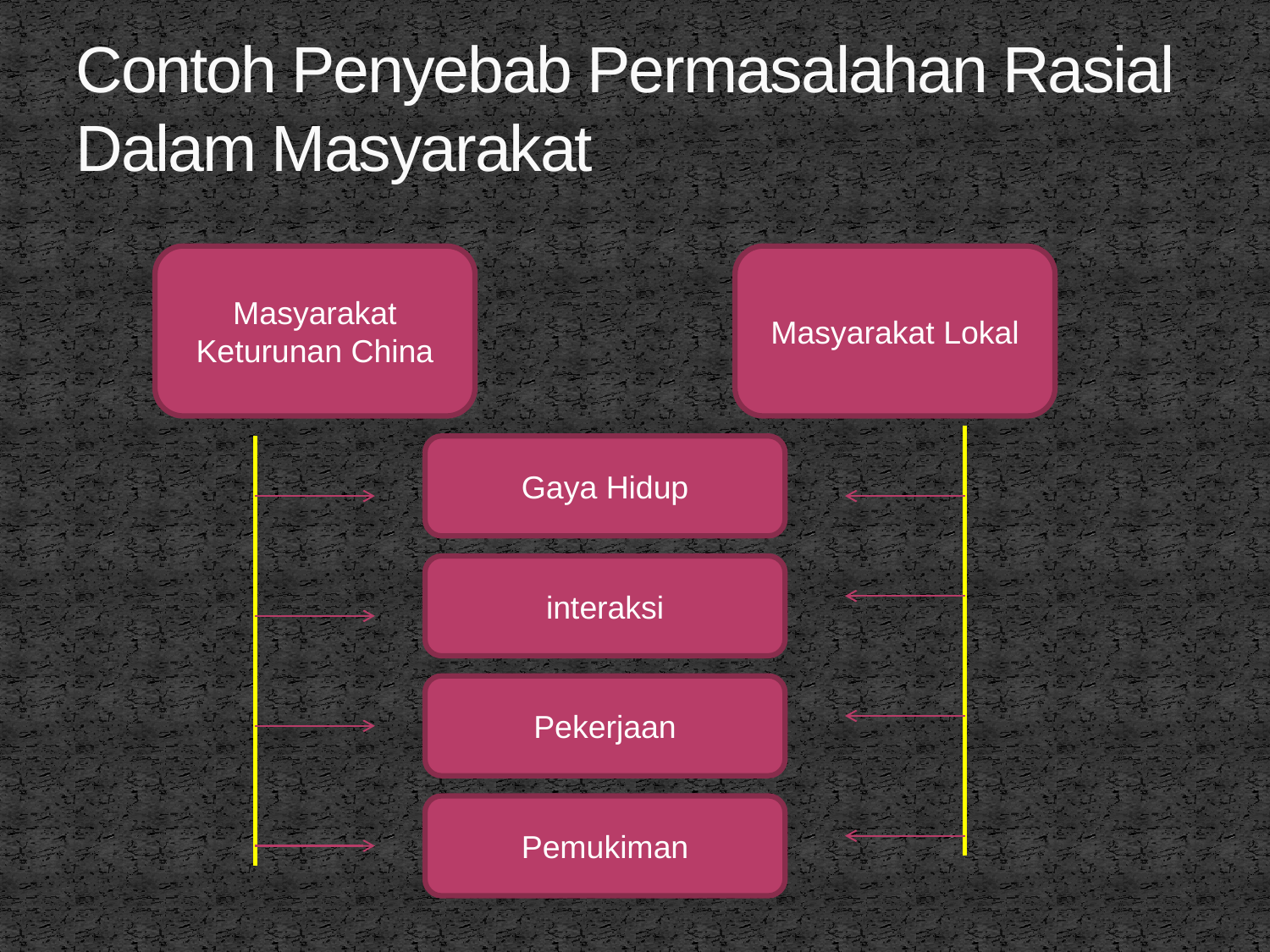

# Contoh Penyebab Permasalahan Rasial Dalam Masyarakat
Masyarakat Keturunan China
Masyarakat Lokal
Gaya Hidup
interaksi
Pekerjaan
Pemukiman